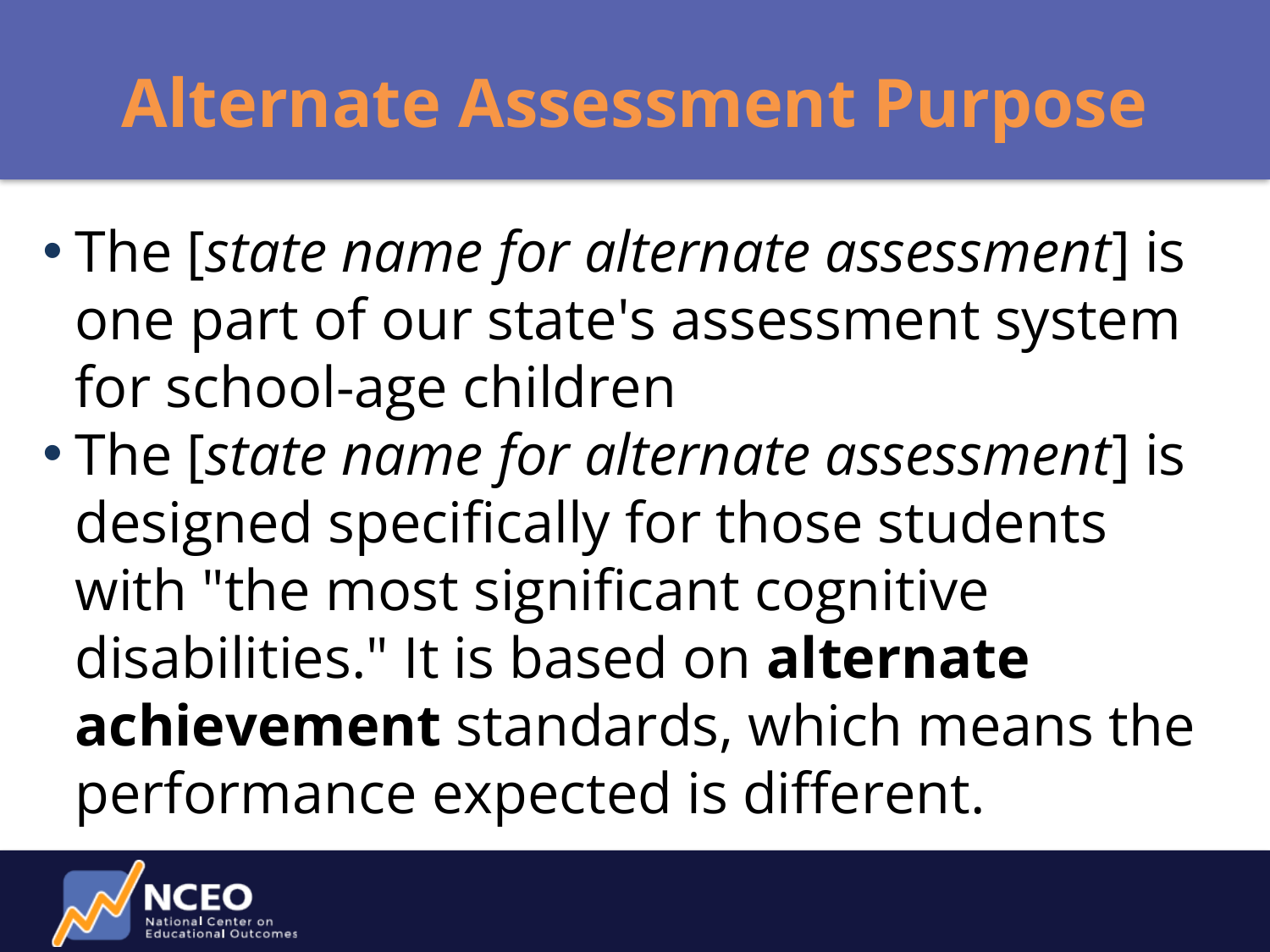

Alternate Assessment Purpose
The [state name for alternate assessment] is one part of our state's assessment system for school-age children
The [state name for alternate assessment] is designed specifically for those students with "the most significant cognitive disabilities." It is based on alternate achievement standards, which means the performance expected is different.